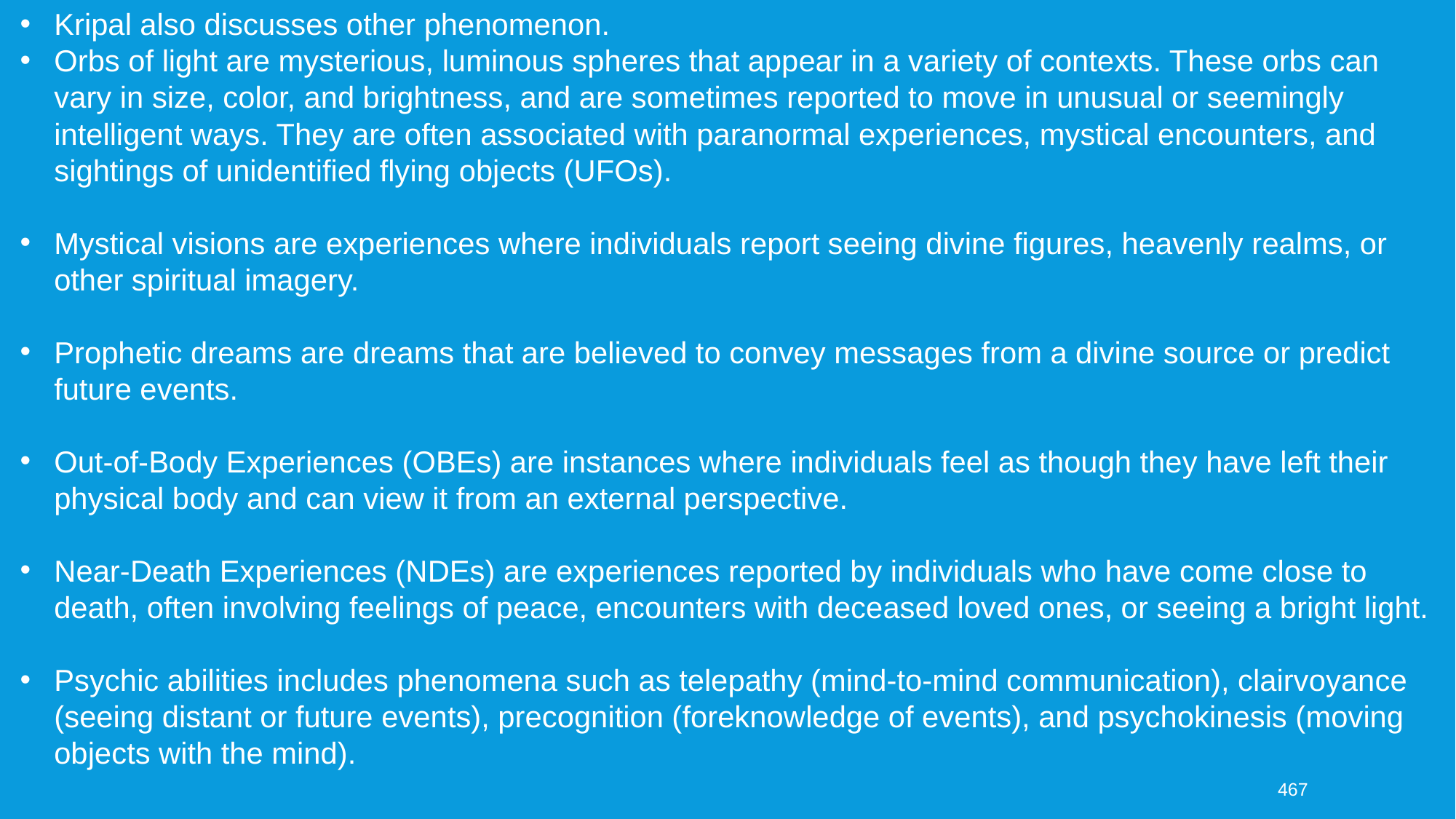

Kripal also discusses other phenomenon.
Orbs of light are mysterious, luminous spheres that appear in a variety of contexts. These orbs can vary in size, color, and brightness, and are sometimes reported to move in unusual or seemingly intelligent ways. They are often associated with paranormal experiences, mystical encounters, and sightings of unidentified flying objects (UFOs).

Mystical visions are experiences where individuals report seeing divine figures, heavenly realms, or other spiritual imagery.

Prophetic dreams are dreams that are believed to convey messages from a divine source or predict future events.

Out-of-Body Experiences (OBEs) are instances where individuals feel as though they have left their physical body and can view it from an external perspective.

Near-Death Experiences (NDEs) are experiences reported by individuals who have come close to death, often involving feelings of peace, encounters with deceased loved ones, or seeing a bright light.

Psychic abilities includes phenomena such as telepathy (mind-to-mind communication), clairvoyance (seeing distant or future events), precognition (foreknowledge of events), and psychokinesis (moving objects with the mind).

467